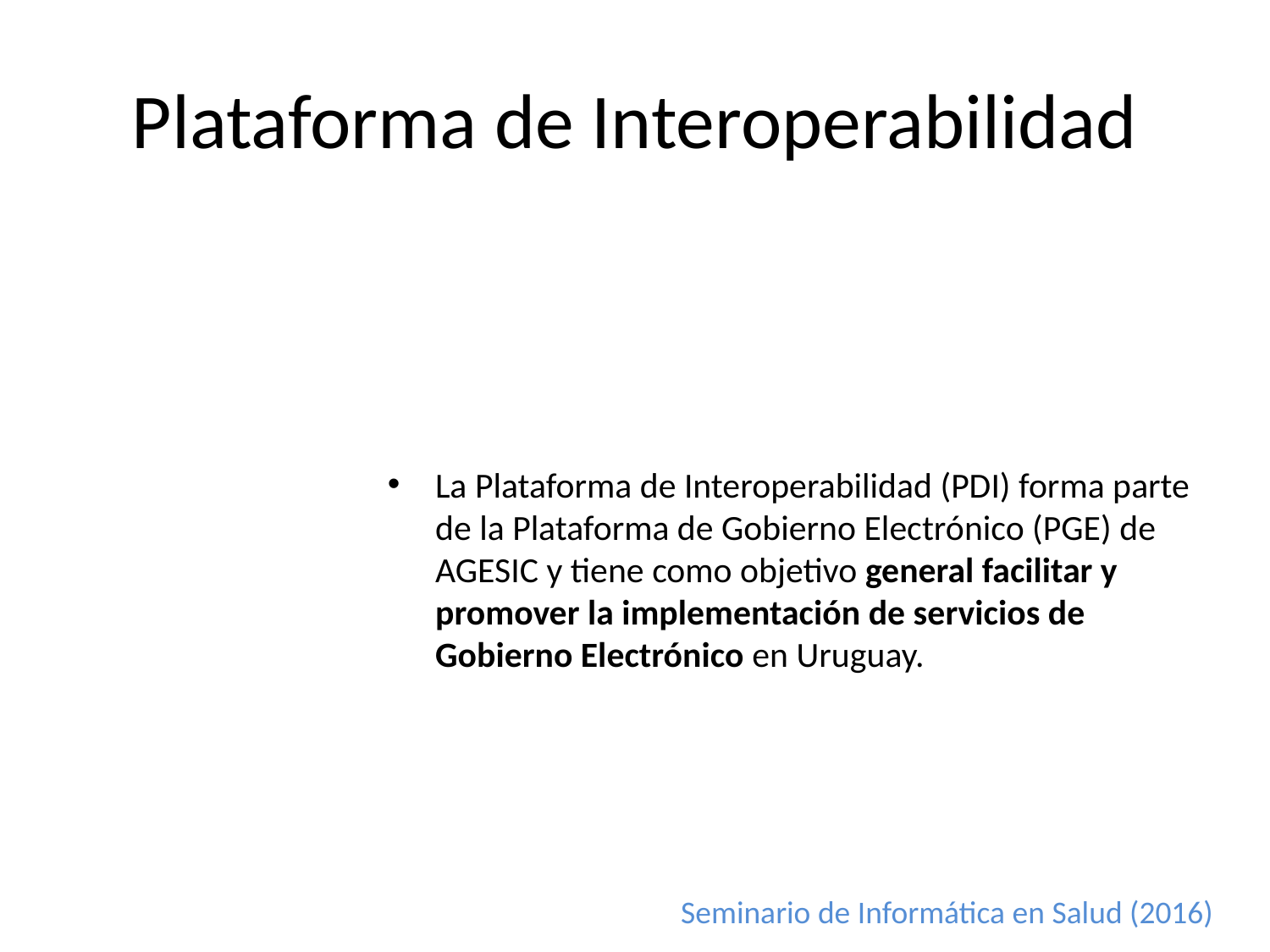

# Plataforma de Interoperabilidad
La Plataforma de Interoperabilidad (PDI) forma parte de la Plataforma de Gobierno Electrónico (PGE) de AGESIC y tiene como objetivo general facilitar y promover la implementación de servicios de Gobierno Electrónico en Uruguay.